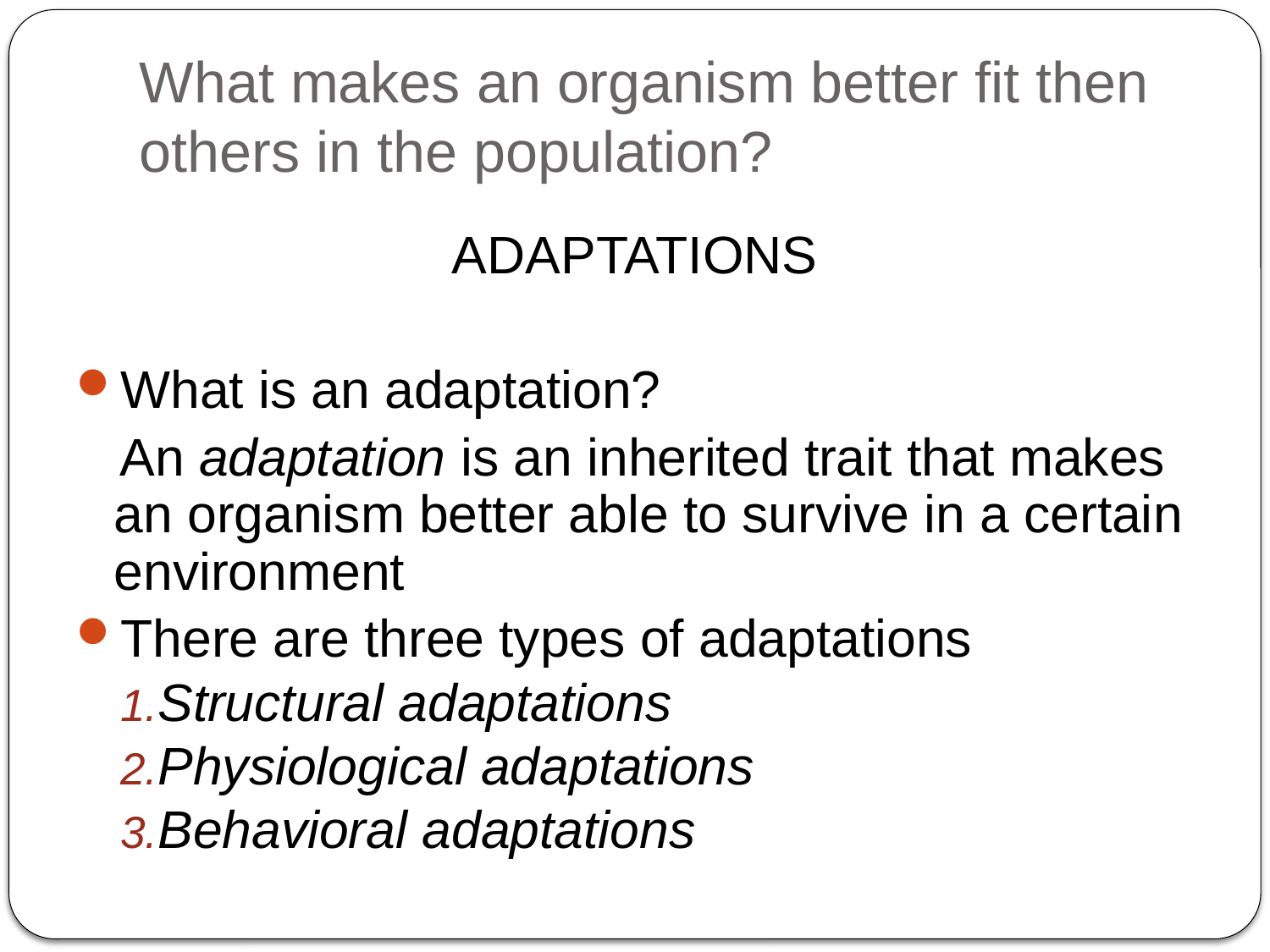

# What makes an organism better fit then others in the population?
ADAPTATIONS

What is an adaptation?
   An adaptation is an inherited trait that makes an organism better able to survive in a certain environment
There are three types of adaptations
Structural adaptations
Physiological adaptations
Behavioral adaptations